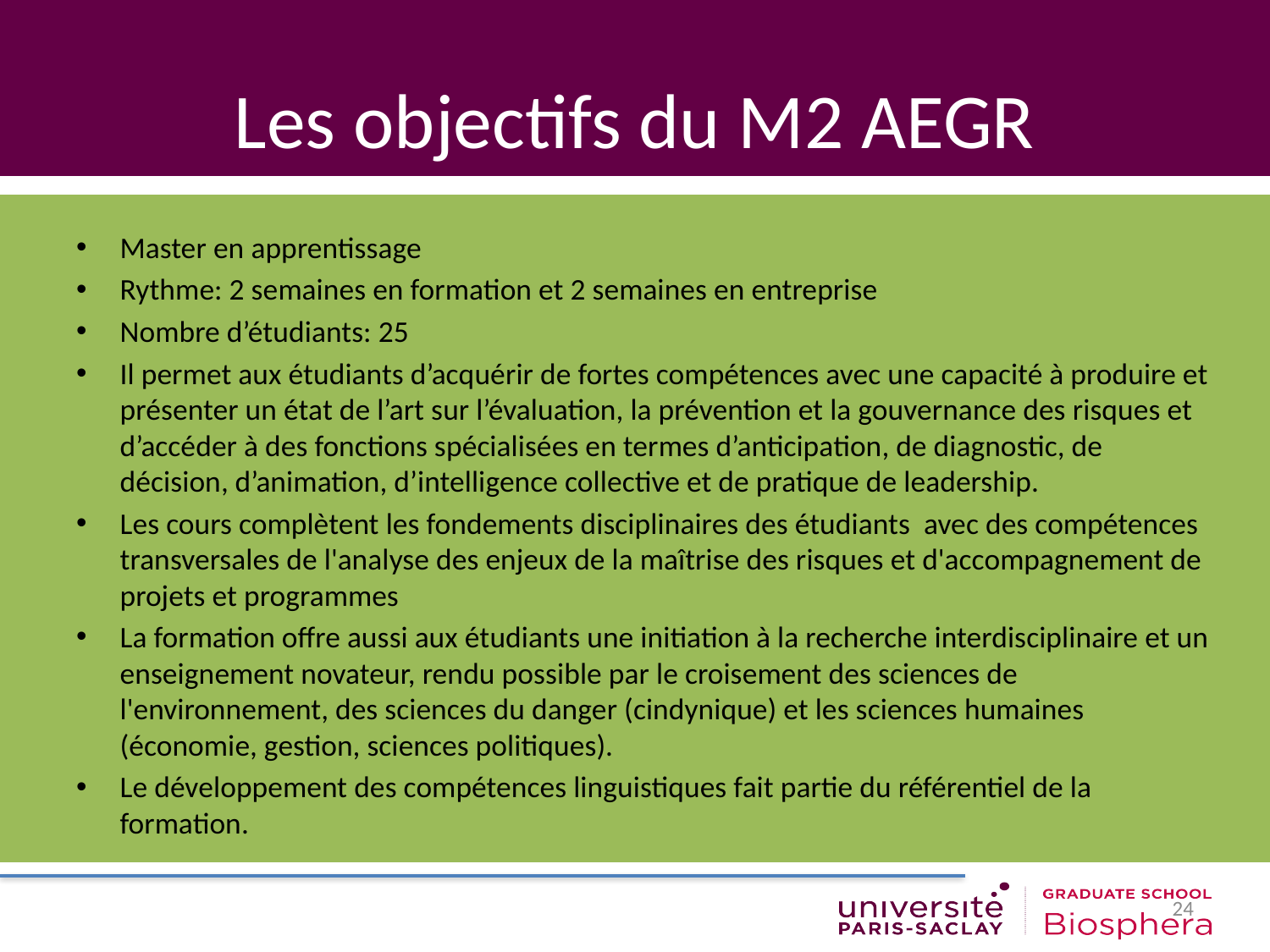

# Les objectifs du M2 AEGR
Master en apprentissage
Rythme: 2 semaines en formation et 2 semaines en entreprise
Nombre d’étudiants: 25
Il permet aux étudiants d’acquérir de fortes compétences avec une capacité à produire et présenter un état de l’art sur l’évaluation, la prévention et la gouvernance des risques et d’accéder à des fonctions spécialisées en termes d’anticipation, de diagnostic, de décision, d’animation, d’intelligence collective et de pratique de leadership.
Les cours complètent les fondements disciplinaires des étudiants  avec des compétences transversales de l'analyse des enjeux de la maîtrise des risques et d'accompagnement de projets et programmes
La formation offre aussi aux étudiants une initiation à la recherche interdisciplinaire et un enseignement novateur, rendu possible par le croisement des sciences de l'environnement, des sciences du danger (cindynique) et les sciences humaines (économie, gestion, sciences politiques).
Le développement des compétences linguistiques fait partie du référentiel de la formation.

24